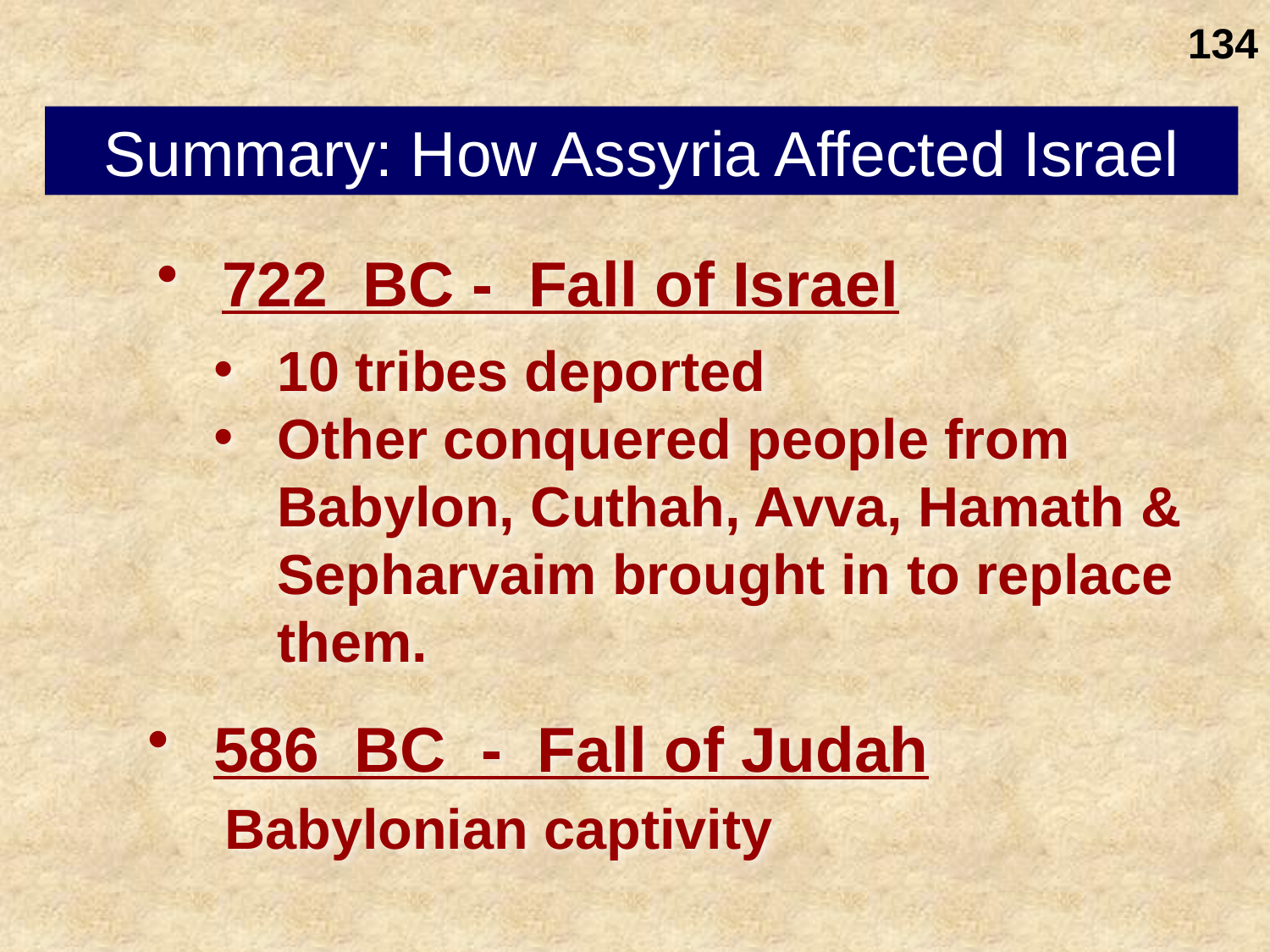

134
Summary: How Assyria Affected Israel
  722  BC -  Fall of Israel
10 tribes deported
Other conquered people from Babylon, Cuthah, Avva, Hamath & Sepharvaim brought in to replace them.
  586  BC  -  Fall of Judah
Babylonian captivity